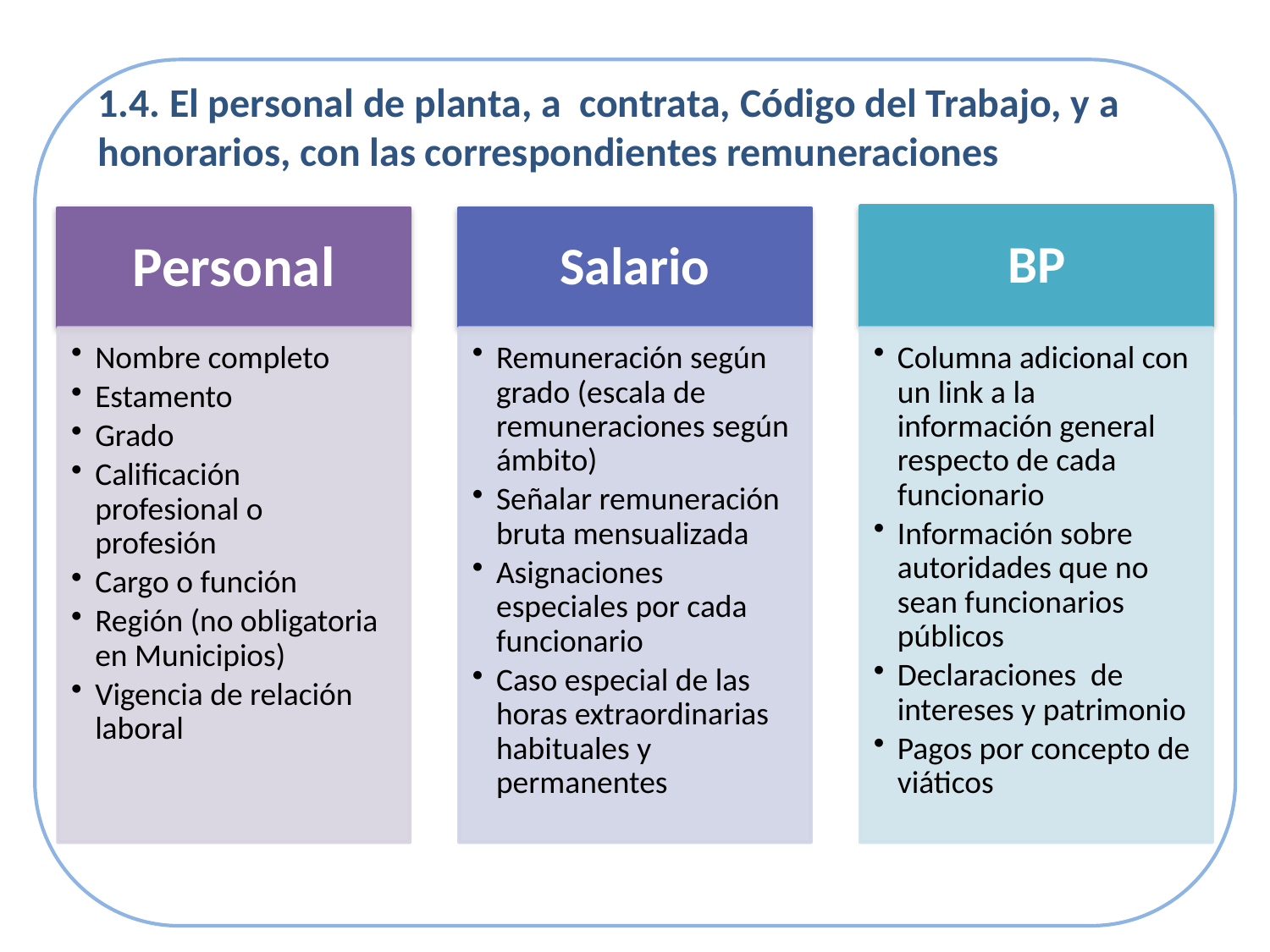

# 1.4. El personal de planta, a  contrata, Código del Trabajo, y a honorarios, con las correspondientes remuneraciones

Personal
Nombre completo
Estamento
Grado
Calificación profesional o profesión
Cargo o función
Región (no obligatoria en Municipios)
Vigencia de relación laboral
Salario
Remuneración según grado (escala de remuneraciones según ámbito)
Señalar remuneración bruta mensualizada
Asignaciones especiales por cada funcionario
Caso especial de las horas extraordinarias habituales y permanentes
BP
Columna adicional con un link a la información general respecto de cada funcionario
Información sobre autoridades que no sean funcionarios públicos
Declaraciones  de intereses y patrimonio
Pagos por concepto de viáticos